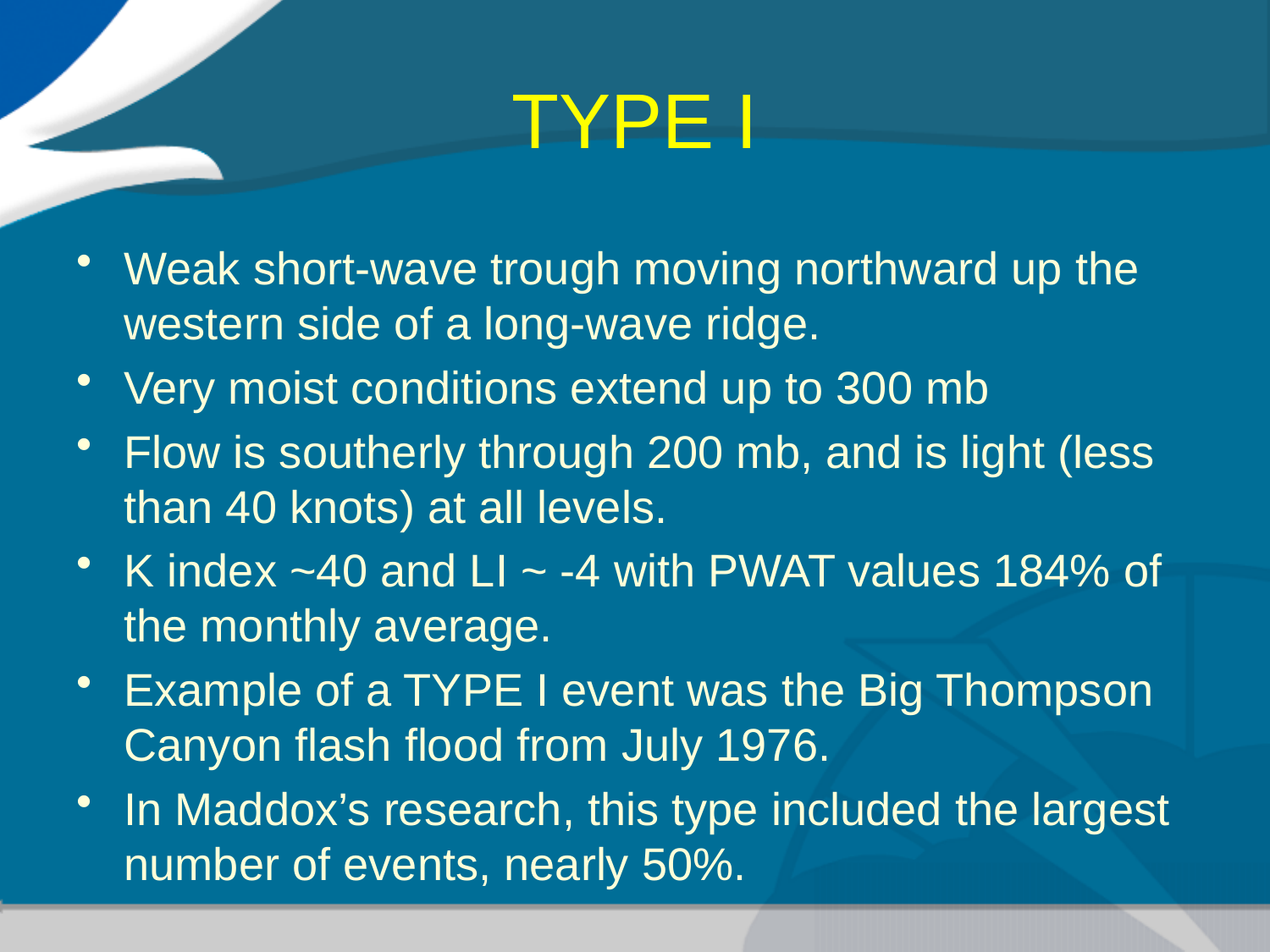

# TYPE I
Weak short-wave trough moving northward up the western side of a long-wave ridge.
Very moist conditions extend up to 300 mb
Flow is southerly through 200 mb, and is light (less than 40 knots) at all levels.
K index ~40 and LI ~ -4 with PWAT values 184% of the monthly average.
Example of a TYPE I event was the Big Thompson Canyon flash flood from July 1976.
In Maddox’s research, this type included the largest number of events, nearly 50%.